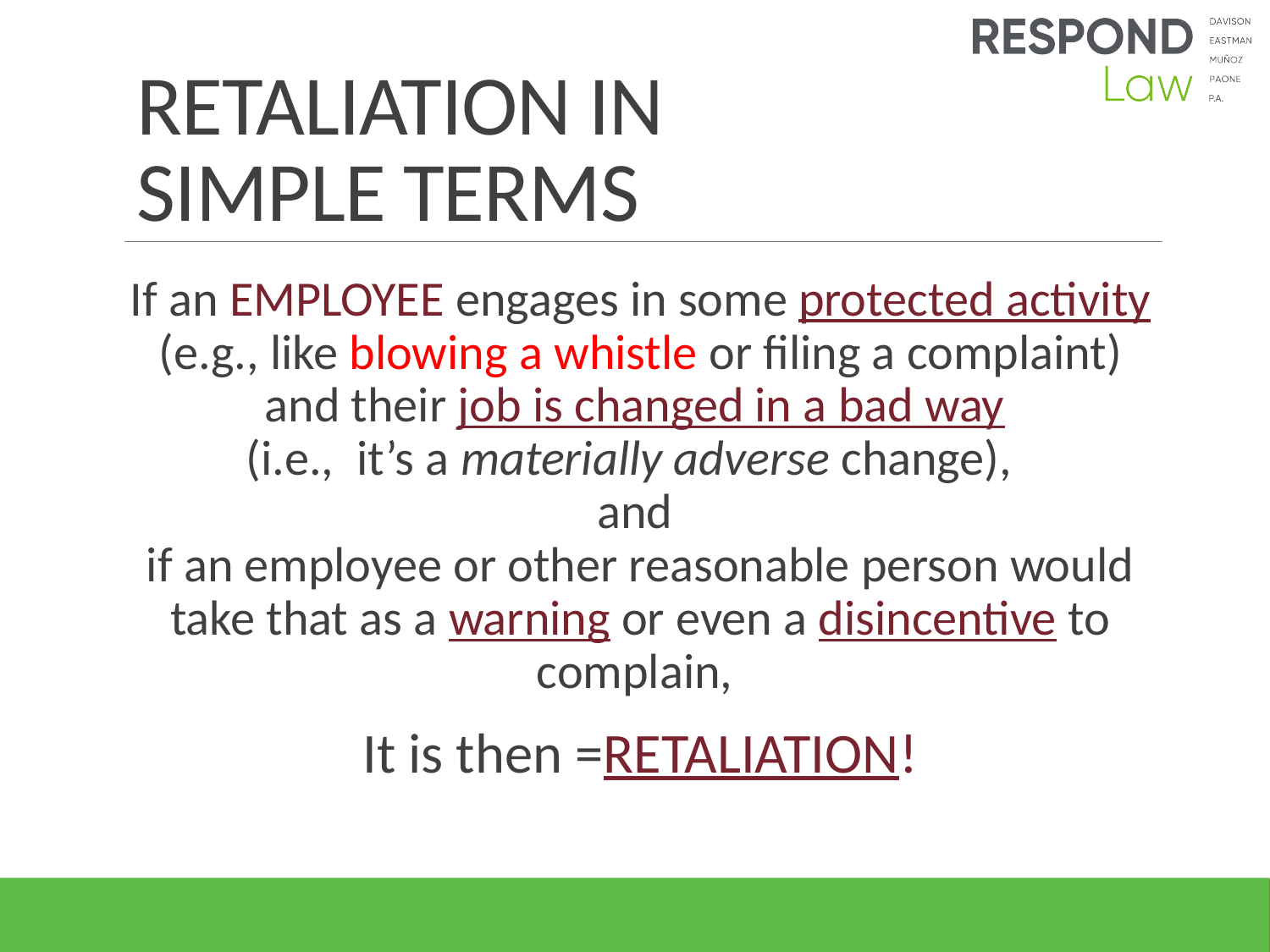

# RETALIATION IN SIMPLE TERMS
If an EMPLOYEE engages in some protected activity (e.g., like blowing a whistle or filing a complaint) and their job is changed in a bad way
(i.e.,  it’s a materially adverse change),  
and
if an employee or other reasonable person would take that as a warning or even a disincentive to complain,
It is then =RETALIATION!